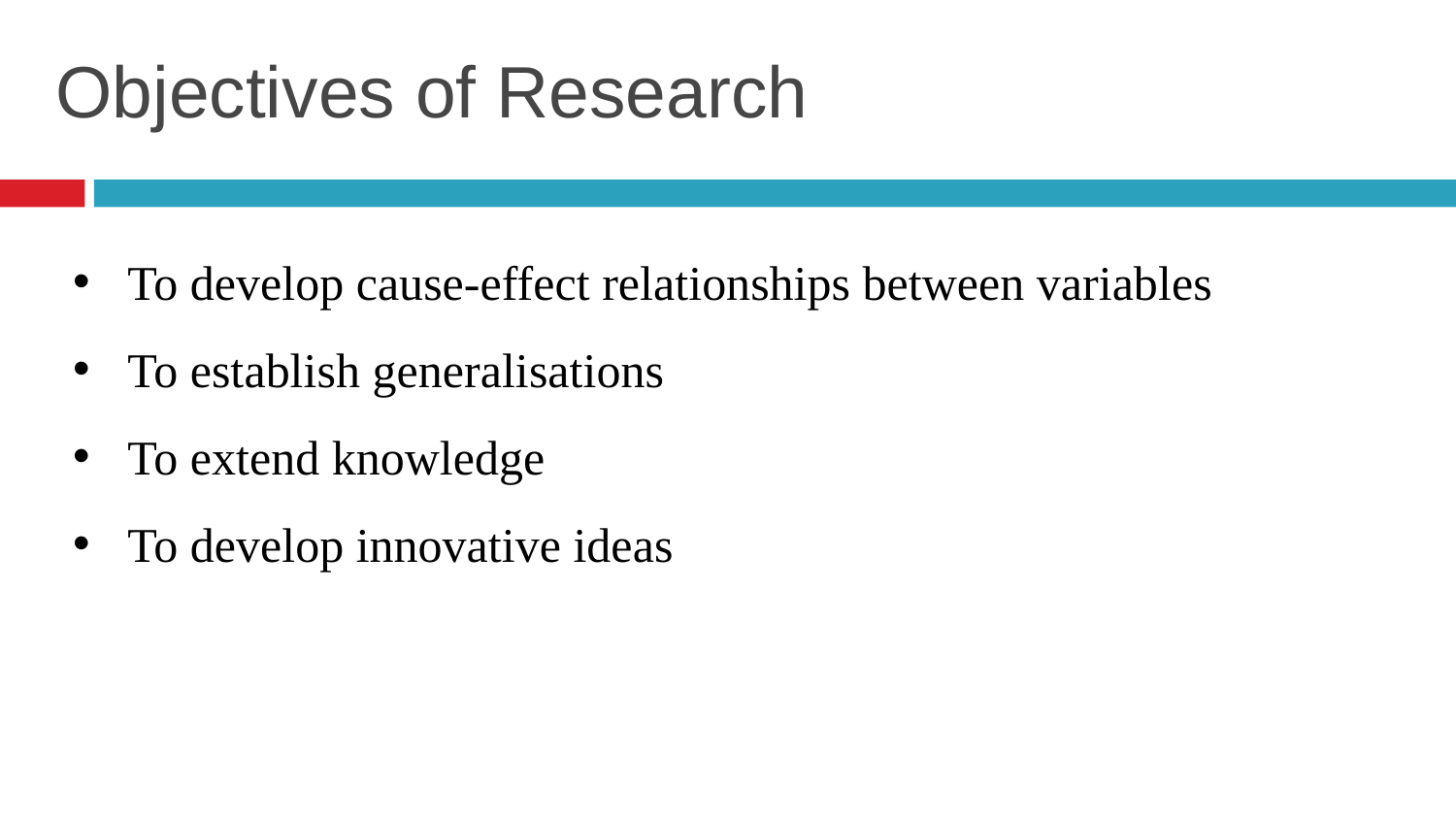

# Objectives of Research
To develop cause-effect relationships between variables
To establish generalisations
To extend knowledge
To develop innovative ideas